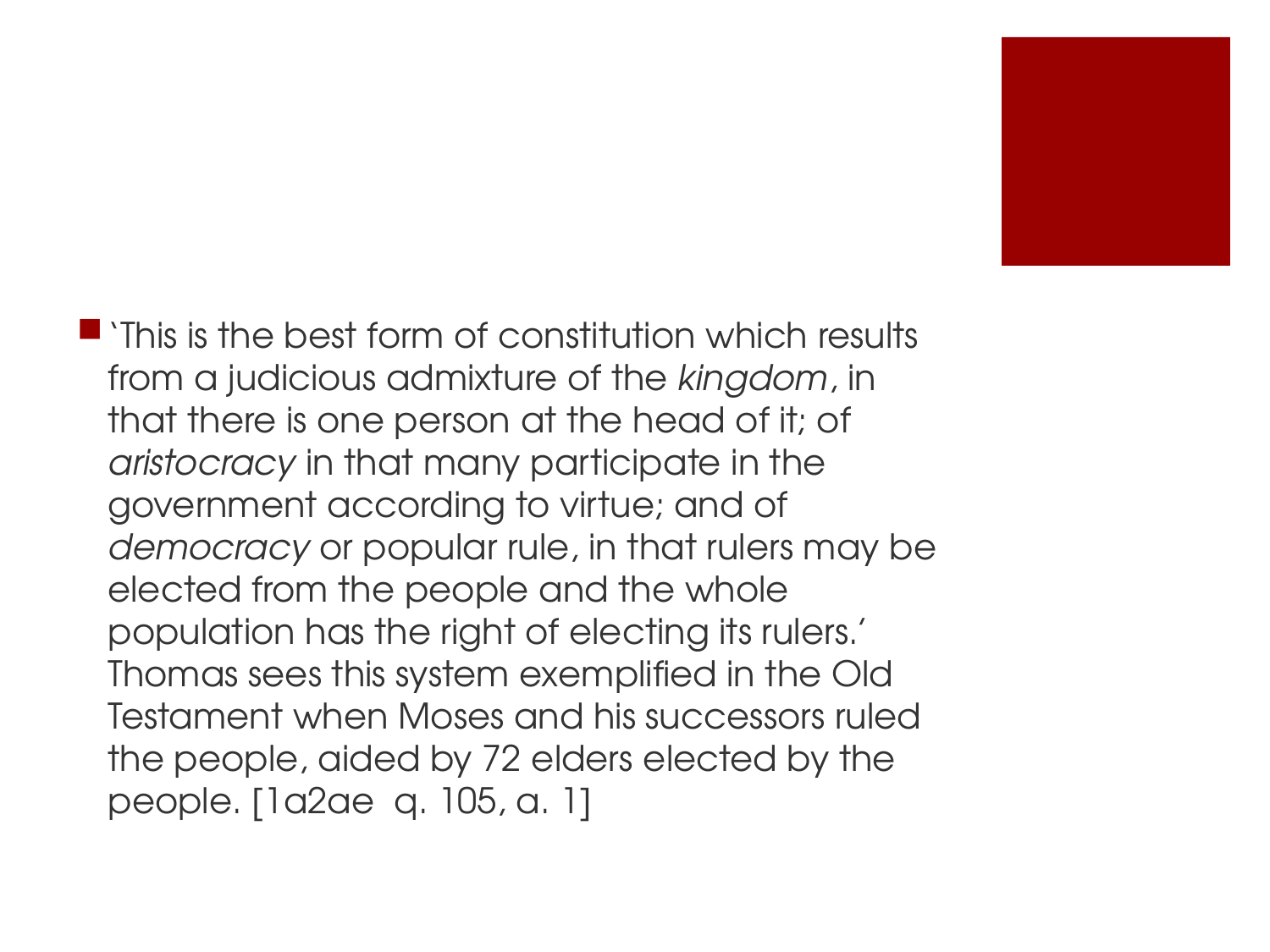

#
‘This is the best form of constitution which results from a judicious admixture of the kingdom, in that there is one person at the head of it; of aristocracy in that many participate in the government according to virtue; and of democracy or popular rule, in that rulers may be elected from the people and the whole population has the right of electing its rulers.’ Thomas sees this system exemplified in the Old Testament when Moses and his successors ruled the people, aided by 72 elders elected by the people. [1a2ae  q. 105, a. 1]